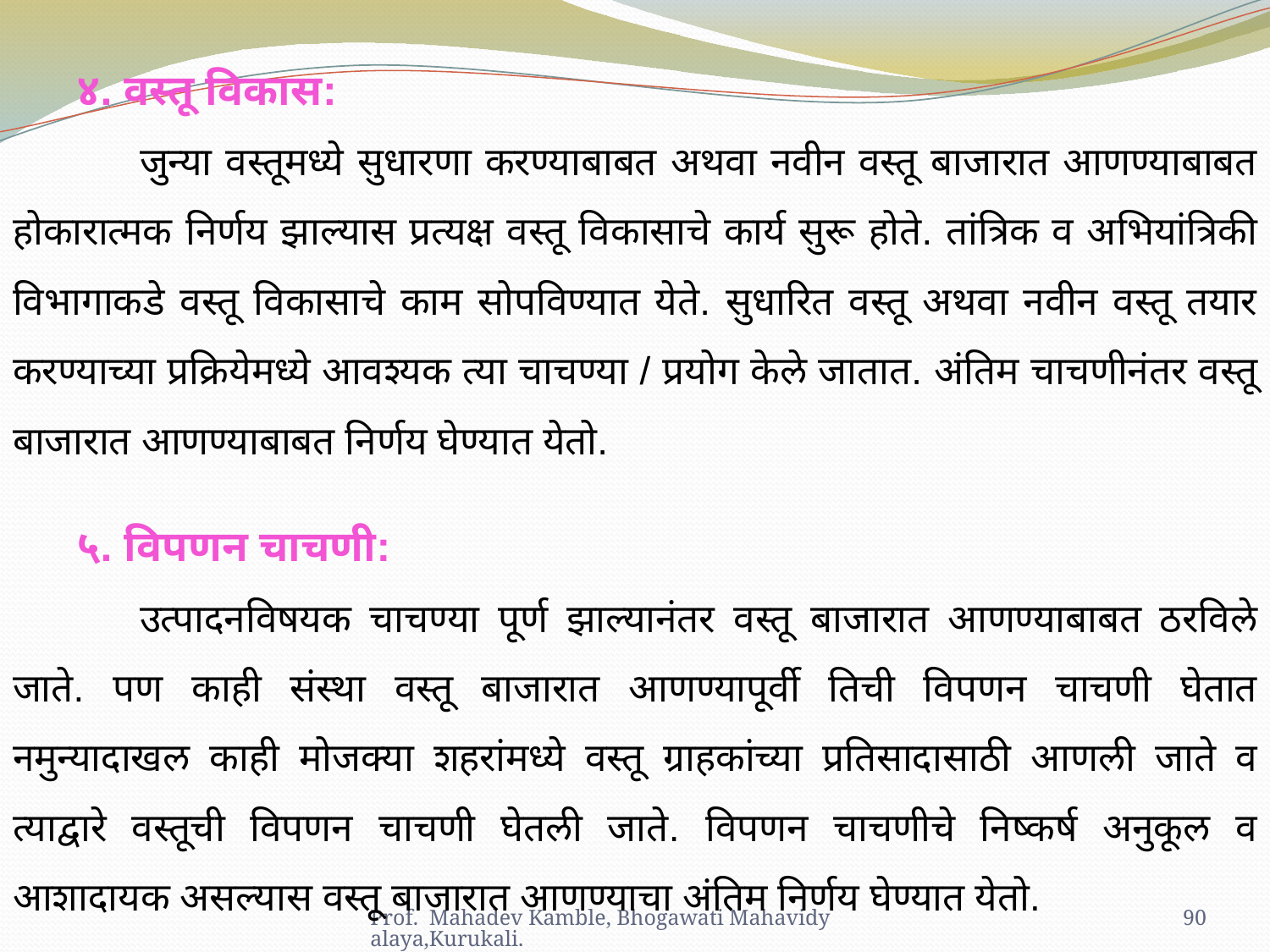

४. वस्तू विकास:
	जुन्या वस्तूमध्ये सुधारणा करण्याबाबत अथवा नवीन वस्तू बाजारात आणण्याबाबत होकारात्मक निर्णय झाल्यास प्रत्यक्ष वस्तू विकासाचे कार्य सुरू होते. तांत्रिक व अभियांत्रिकी विभागाकडे वस्तू विकासाचे काम सोपविण्यात येते. सुधारित वस्तू अथवा नवीन वस्तू तयार करण्याच्या प्रक्रियेमध्ये आवश्यक त्या चाचण्या / प्रयोग केले जातात. अंतिम चाचणीनंतर वस्तू बाजारात आणण्याबाबत निर्णय घेण्यात येतो.

५. विपणन चाचणी:
	उत्पादनविषयक चाचण्या पूर्ण झाल्यानंतर वस्तू बाजारात आणण्याबाबत ठरविले जाते. पण काही संस्था वस्तू बाजारात आणण्यापूर्वी तिची विपणन चाचणी घेतात नमुन्यादाखल काही मोजक्या शहरांमध्ये वस्तू ग्राहकांच्या प्रतिसादासाठी आणली जाते व त्याद्वारे वस्तूची विपणन चाचणी घेतली जाते. विपणन चाचणीचे निष्कर्ष अनुकूल व आशादायक असल्यास वस्तू बाजारात आणण्याचा अंतिम निर्णय घेण्यात येतो.
Prof.  Mahadev Kamble, Bhogawati Mahavidyalaya,Kurukali.
90